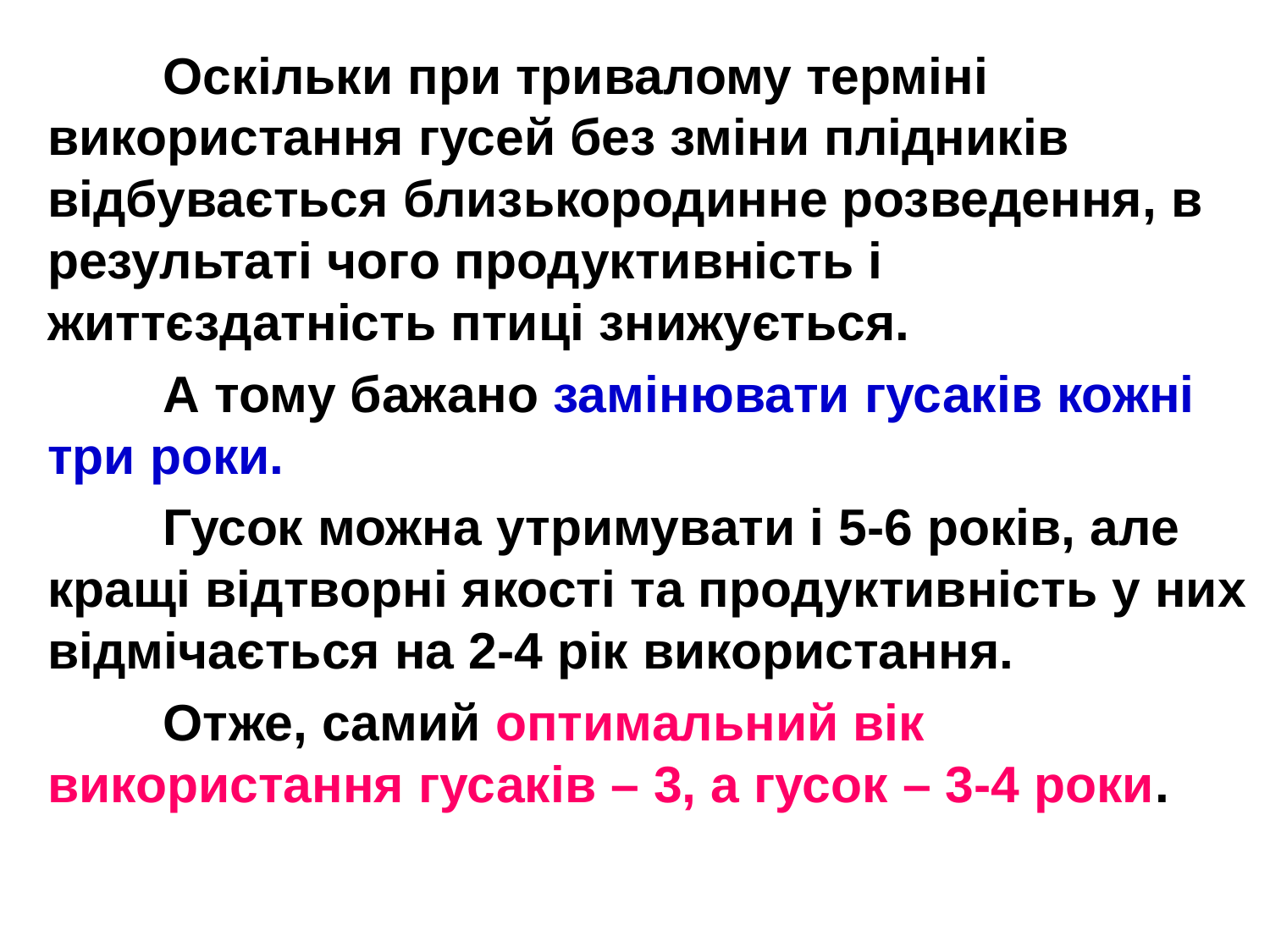

Оскільки при тривалому терміні використання гусей без зміни плідників відбувається близькородинне розведення, в результаті чого продуктивність і життєздатність птиці знижується.
	А тому бажано замінювати гусаків кожні три роки.
	Гусок можна утримувати і 5-6 років, але кращі відтворні якості та продуктивність у них відмічається на 2-4 рік використання.
	Отже, самий оптимальний вік використання гусаків – 3, а гусок – 3-4 роки.